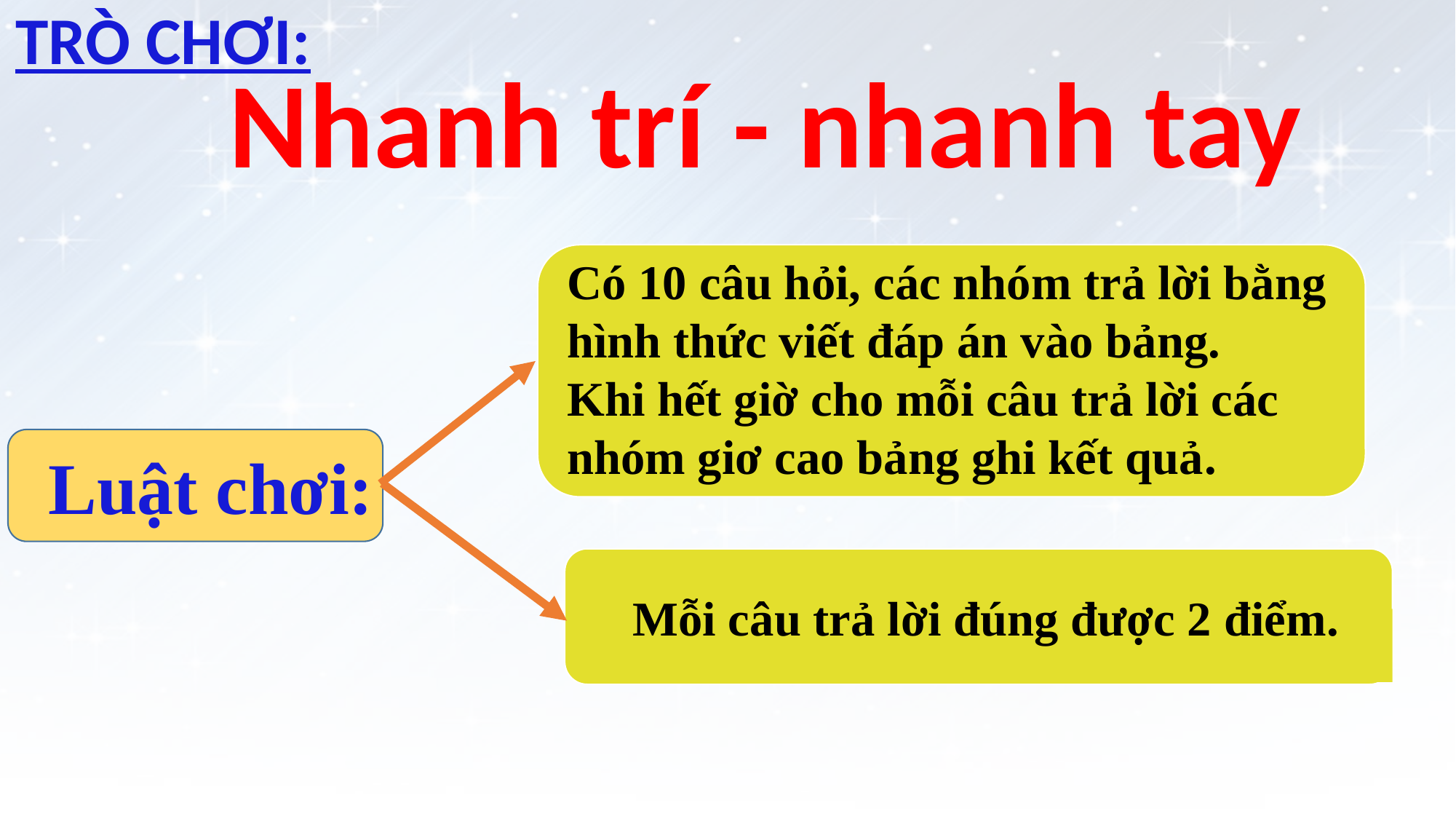

TRÒ CHƠI:
Nhanh trí - nhanh tay
Có 10 câu hỏi, các nhóm trả lời bằng hình thức viết đáp án vào bảng.
Khi hết giờ cho mỗi câu trả lời các nhóm giơ cao bảng ghi kết quả.

 Luật chơi:

Mỗi câu trả lời đúng được 2 điểm.